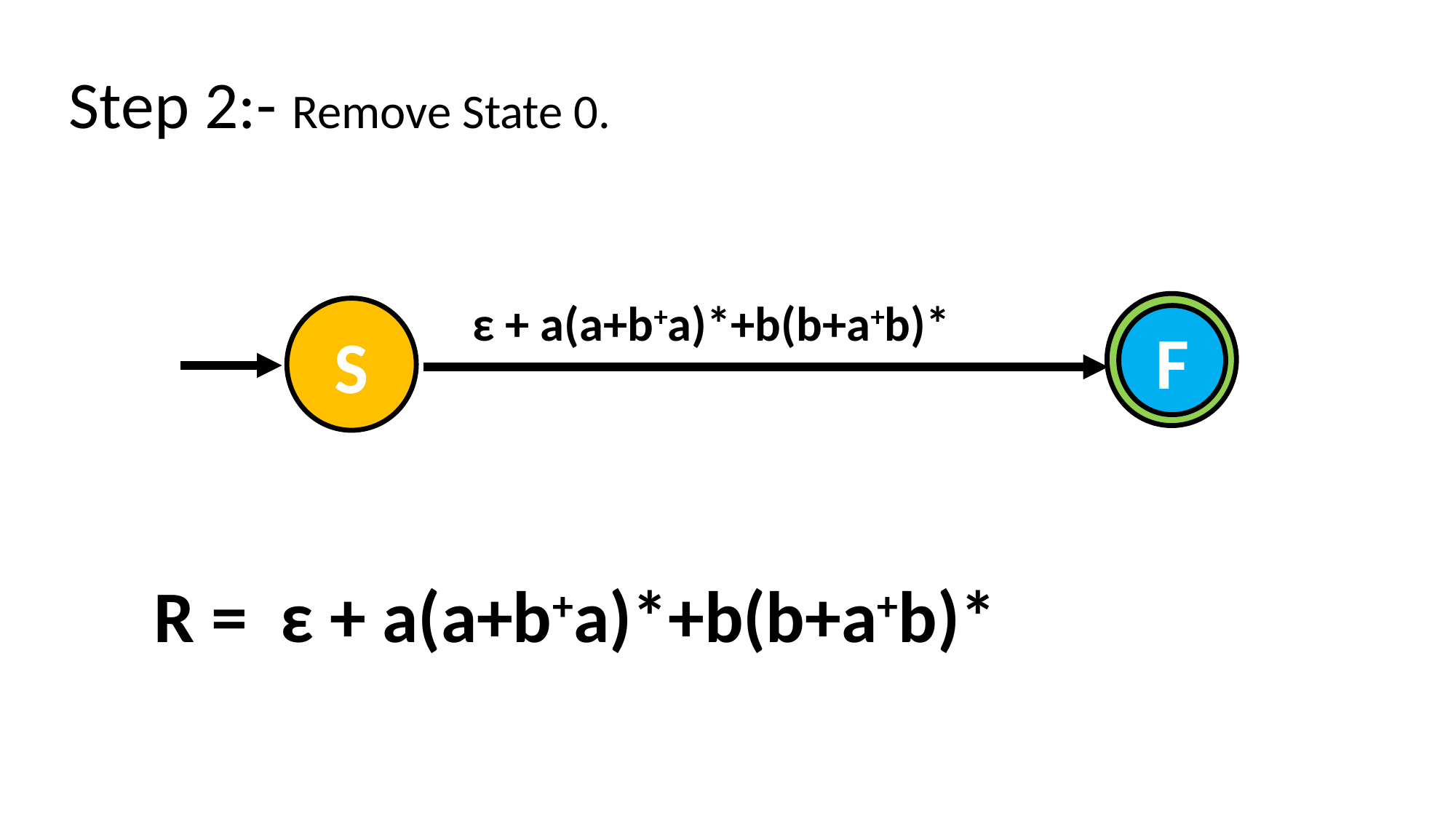

# Step 2:- Remove State 0.
ε + a(a+b+a)*+b(b+a+b)*

0
S
F
R =  ε + a(a+b+a)*+b(b+a+b)*